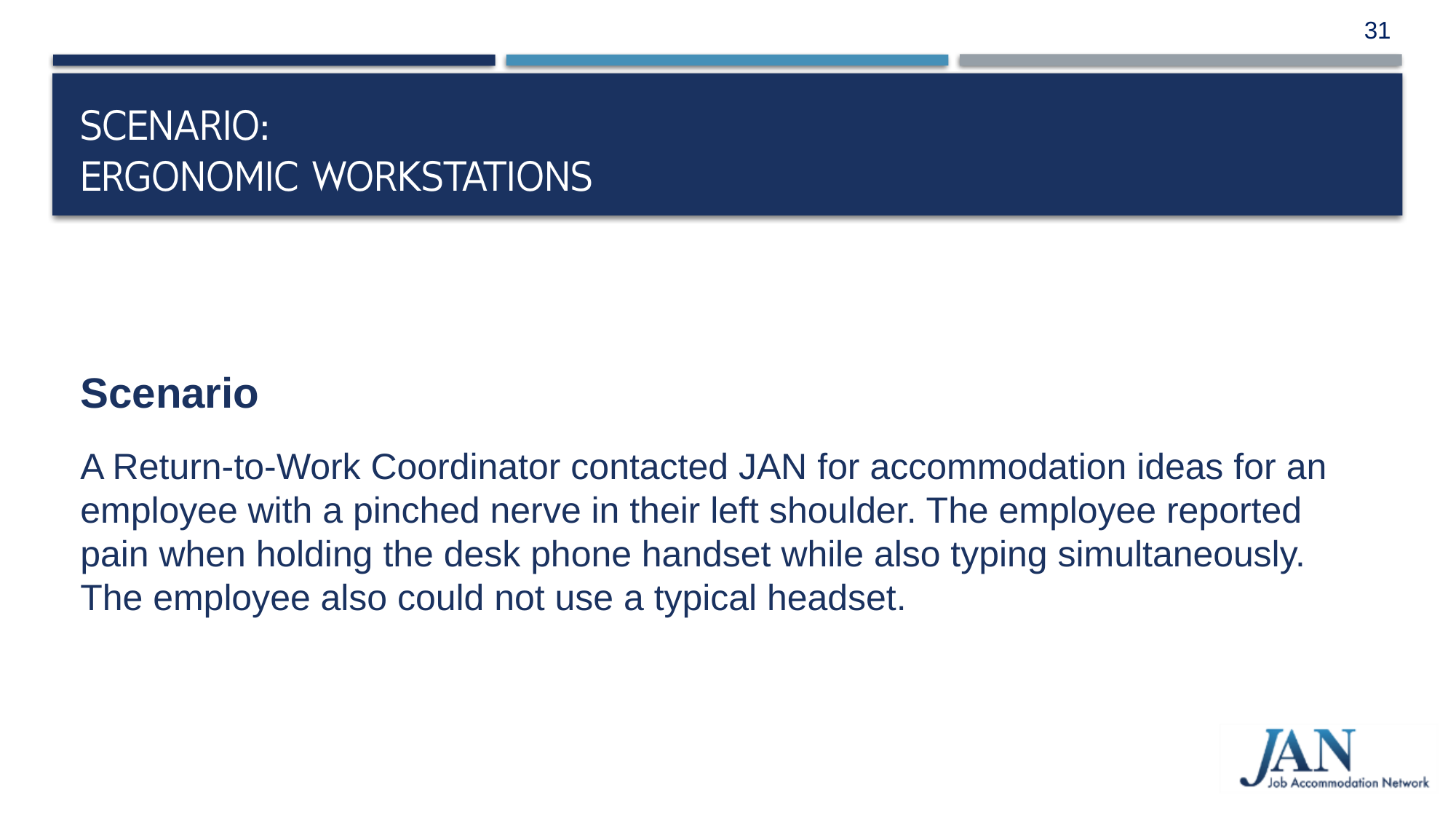

31
# Scenario: Ergonomic Workstations
Scenario
A Return-to-Work Coordinator contacted JAN for accommodation ideas for an employee with a pinched nerve in their left shoulder. The employee reported pain when holding the desk phone handset while also typing simultaneously.
The employee also could not use a typical headset.